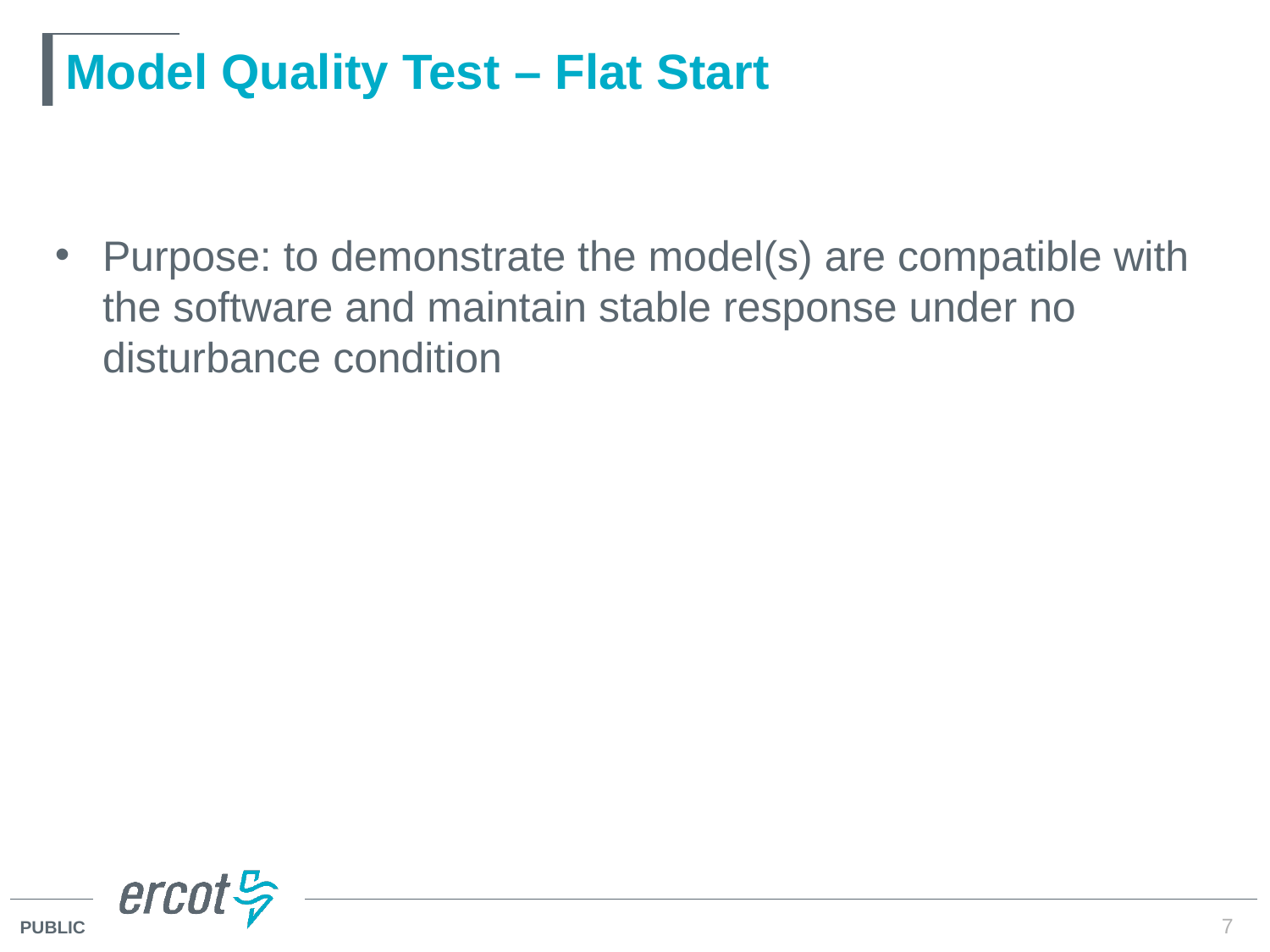

# Model Quality Test – Flat Start
Purpose: to demonstrate the model(s) are compatible with the software and maintain stable response under no disturbance condition
7